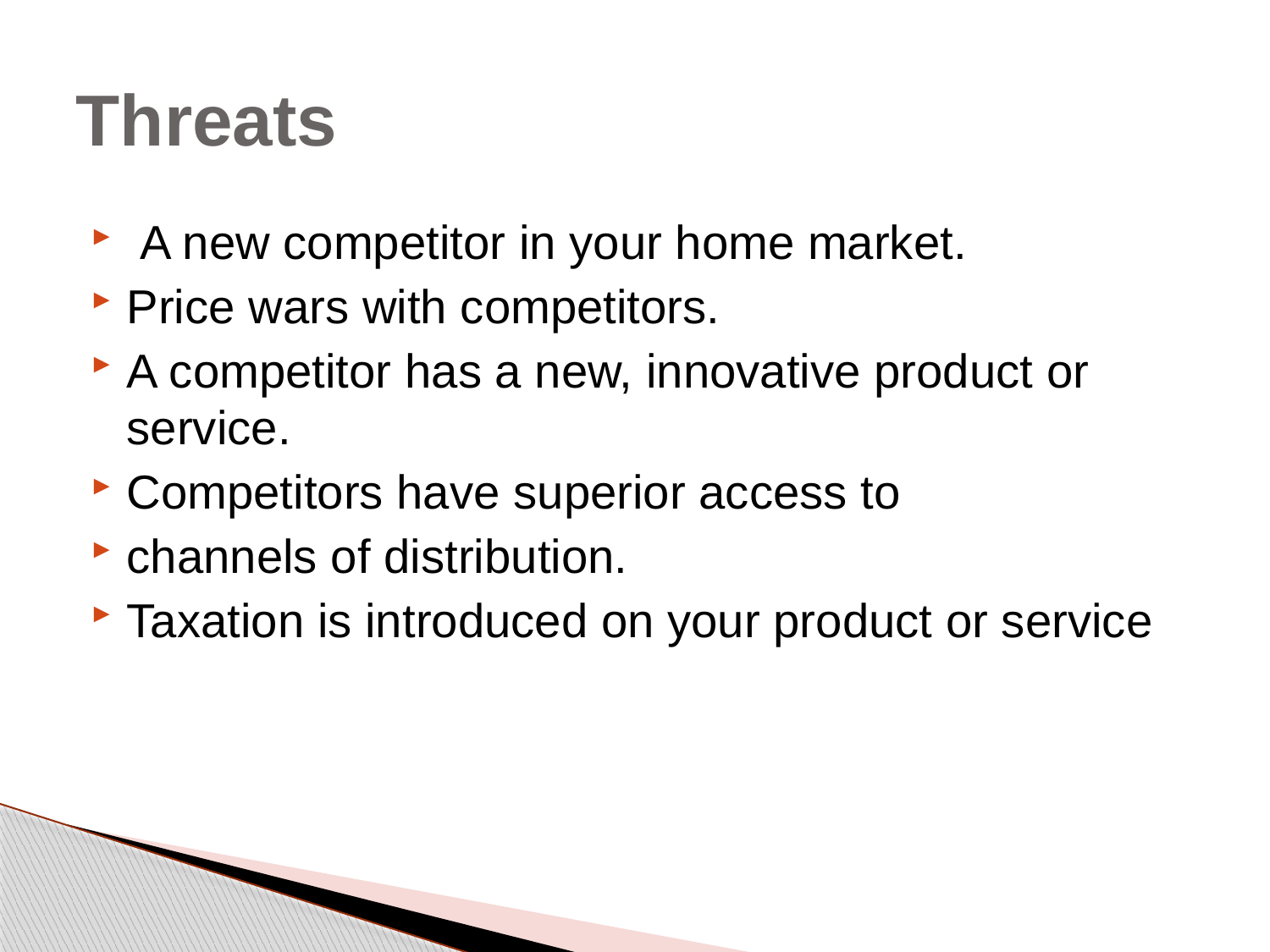

# Threats
 A new competitor in your home market.
Price wars with competitors.
A competitor has a new, innovative product or service.
Competitors have superior access to
channels of distribution.
Taxation is introduced on your product or service